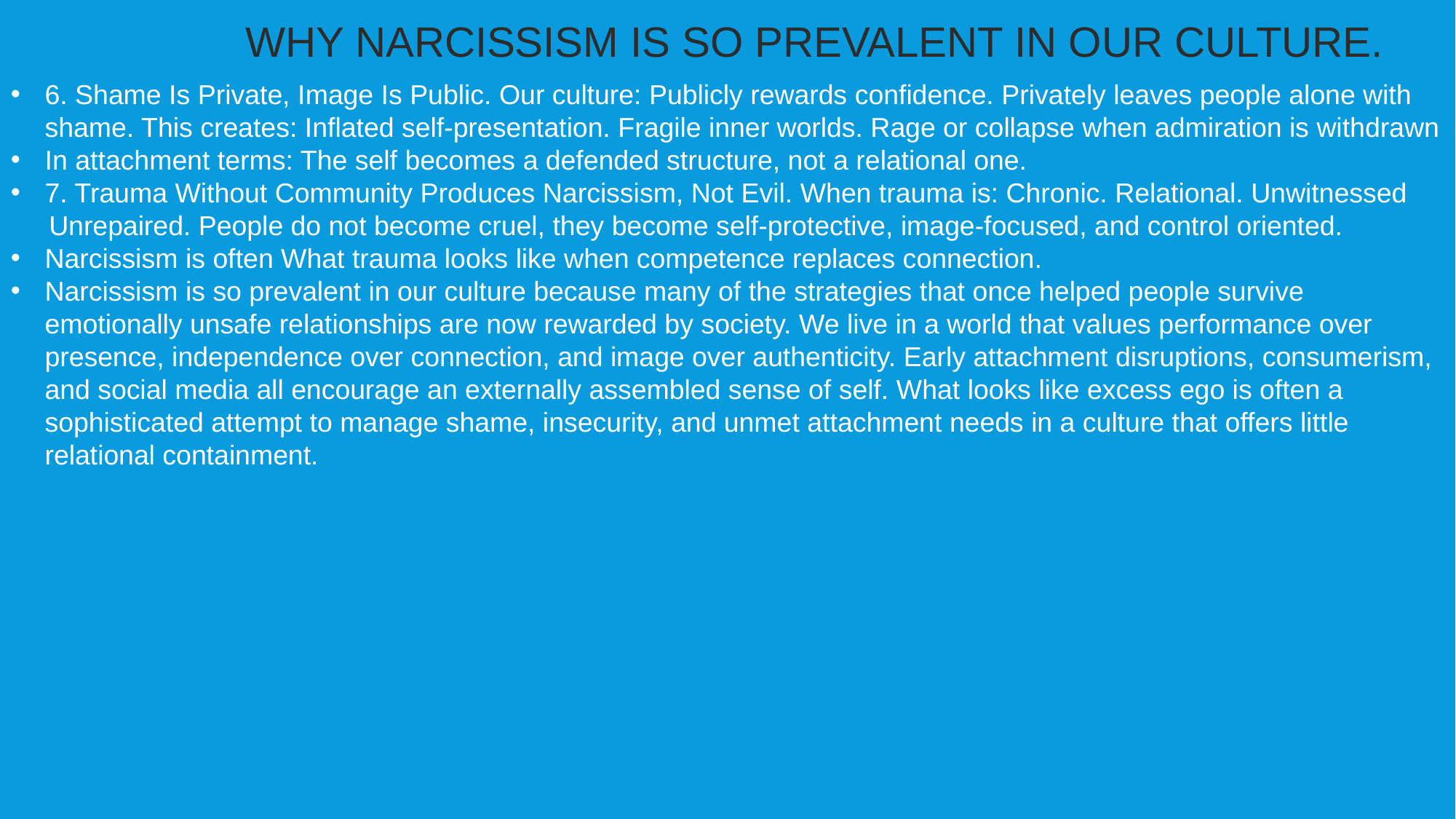

WHY NARCISSISM IS SO PREVALENT IN OUR CULTURE.
6. Shame Is Private, Image Is Public. Our culture: Publicly rewards confidence. Privately leaves people alone with shame. This creates: Inflated self-presentation. Fragile inner worlds. Rage or collapse when admiration is withdrawn
In attachment terms: The self becomes a defended structure, not a relational one.
7. Trauma Without Community Produces Narcissism, Not Evil. When trauma is: Chronic. Relational. Unwitnessed
     Unrepaired. People do not become cruel, they become self-protective, image-focused, and control oriented.
Narcissism is often What trauma looks like when competence replaces connection.
Narcissism is so prevalent in our culture because many of the strategies that once helped people survive emotionally unsafe relationships are now rewarded by society. We live in a world that values performance over presence, independence over connection, and image over authenticity. Early attachment disruptions, consumerism, and social media all encourage an externally assembled sense of self. What looks like excess ego is often a sophisticated attempt to manage shame, insecurity, and unmet attachment needs in a culture that offers little relational containment.